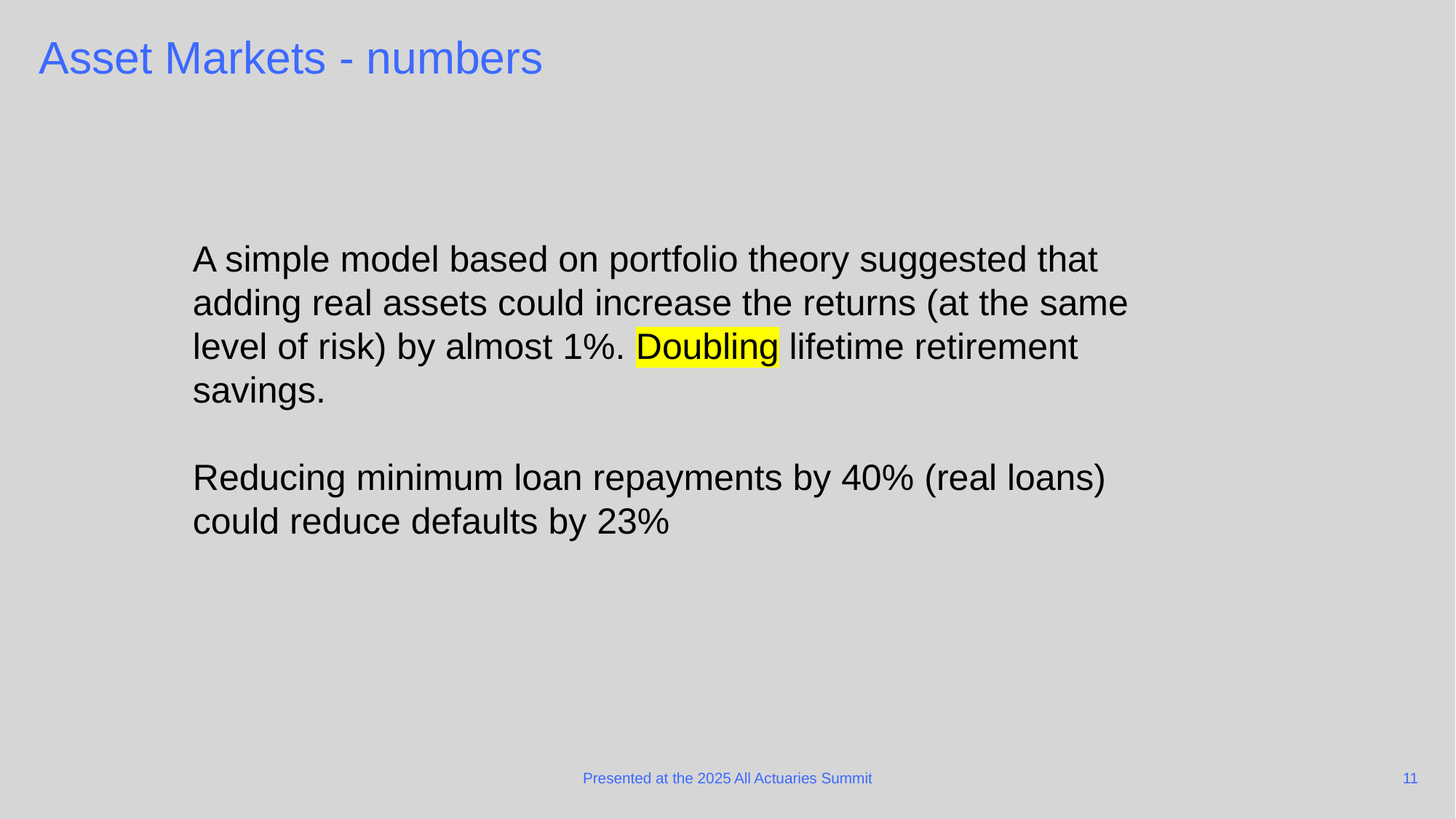

# Asset Markets - numbers
A simple model based on portfolio theory suggested that adding real assets could increase the returns (at the same level of risk) by almost 1%. Doubling lifetime retirement savings.

Reducing minimum loan repayments by 40% (real loans) could reduce defaults by 23%
Presented at the 2025 All Actuaries Summit
11